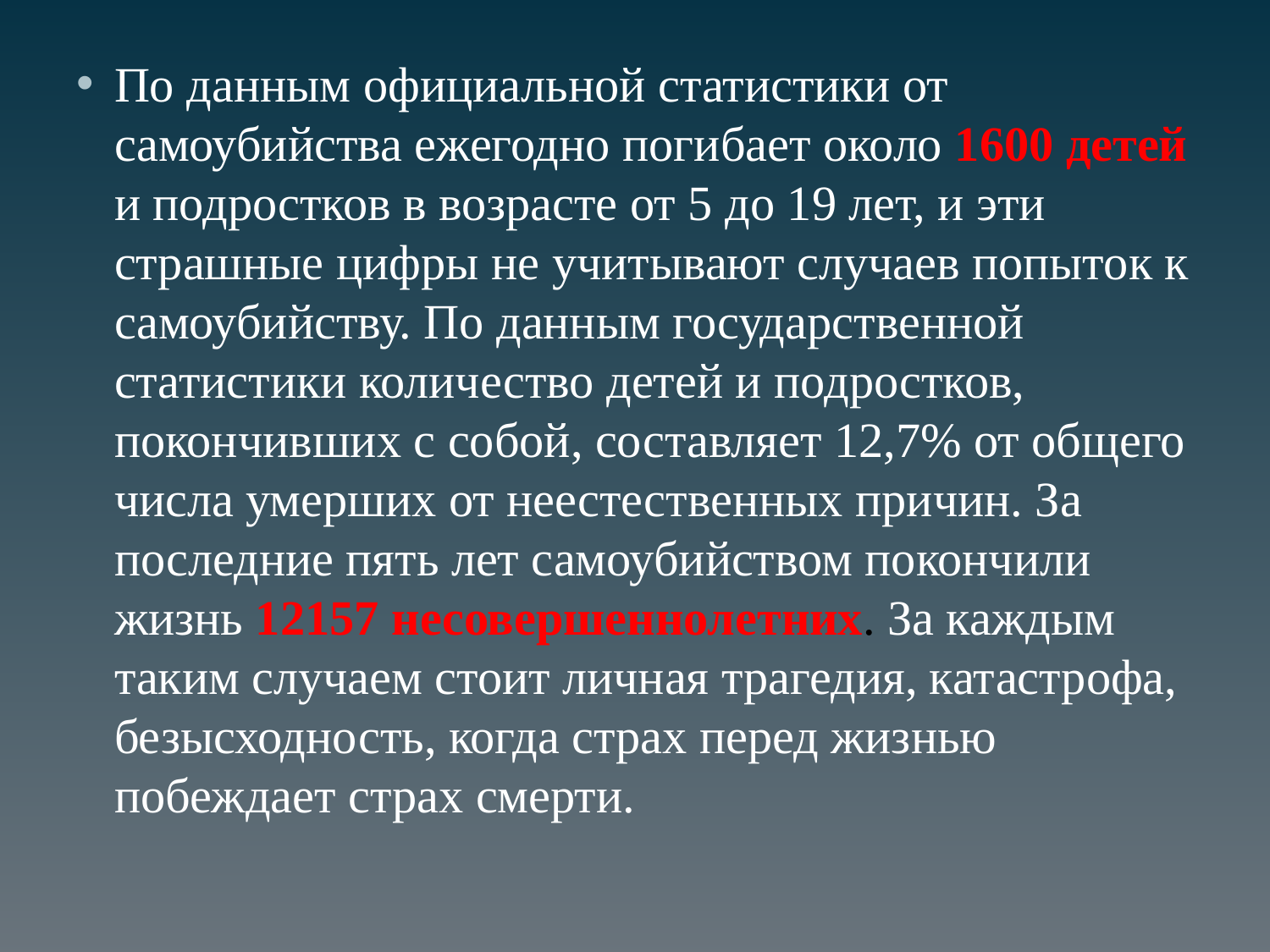

По данным официальной статистики от самоубийства ежегодно погибает около 1600 детей и подростков в возрасте от 5 до 19 лет, и эти страшные цифры не учитывают случаев попыток к самоубийству. По данным государственной статистики количество детей и подростков, покончивших с собой, составляет 12,7% от общего числа умерших от неестественных причин. За последние пять лет самоубийством покончили жизнь 12157 несовершеннолетних. За каждым таким случаем стоит личная трагедия, катастрофа, безысходность, когда страх перед жизнью побеждает страх смерти.